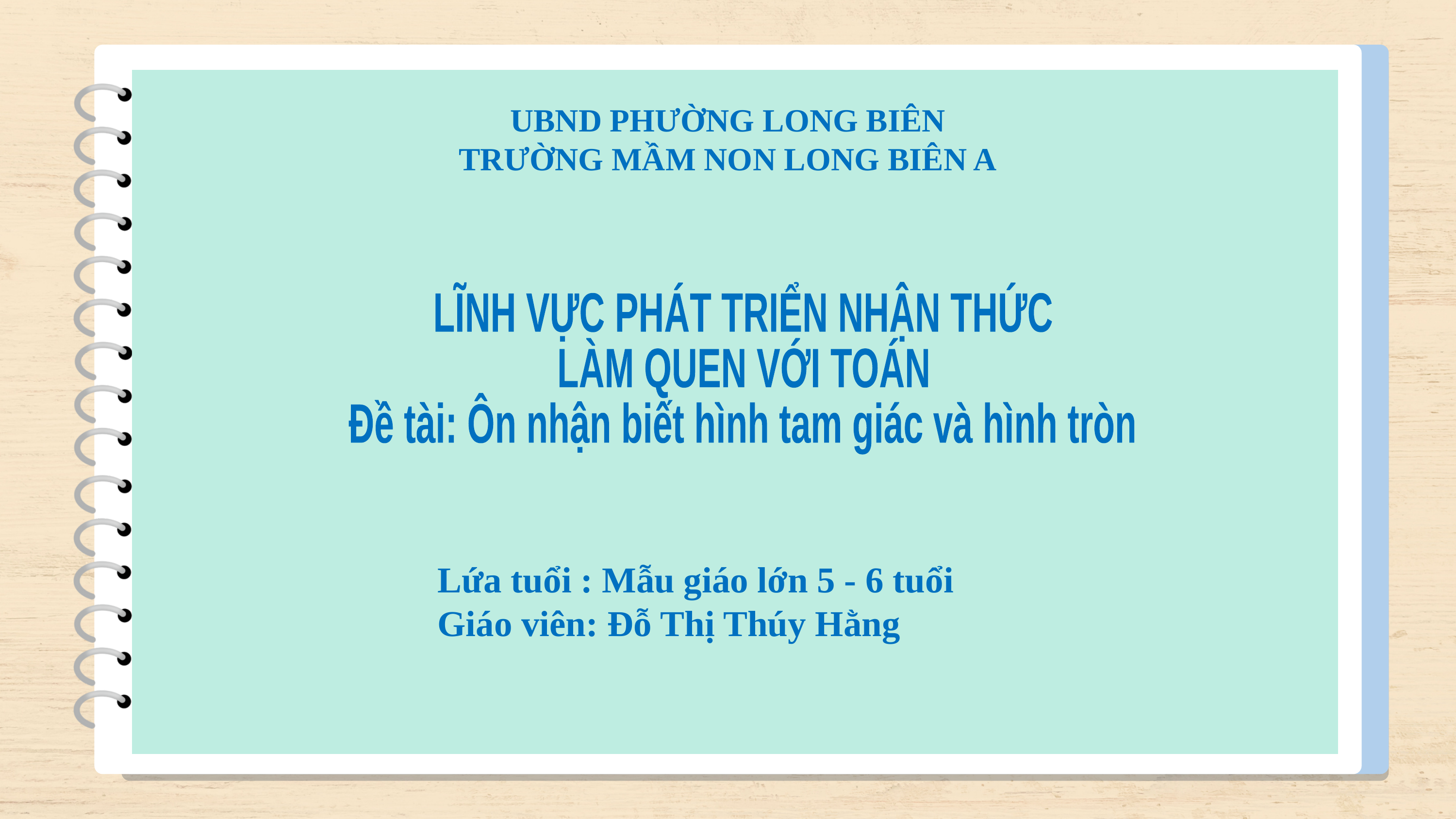

UBND PHƯỜNG LONG BIÊN
TRƯỜNG MẦM NON LONG BIÊN A

LĨNH VỰC PHÁT TRIỂN NHẬN THỨC
LÀM QUEN VỚI TOÁN
Đề tài: Ôn nhận biết hình tam giác và hình tròn

Lứa tuổi : Mẫu giáo lớn 5 - 6 tuổi
Giáo viên: Đỗ Thị Thúy Hằng